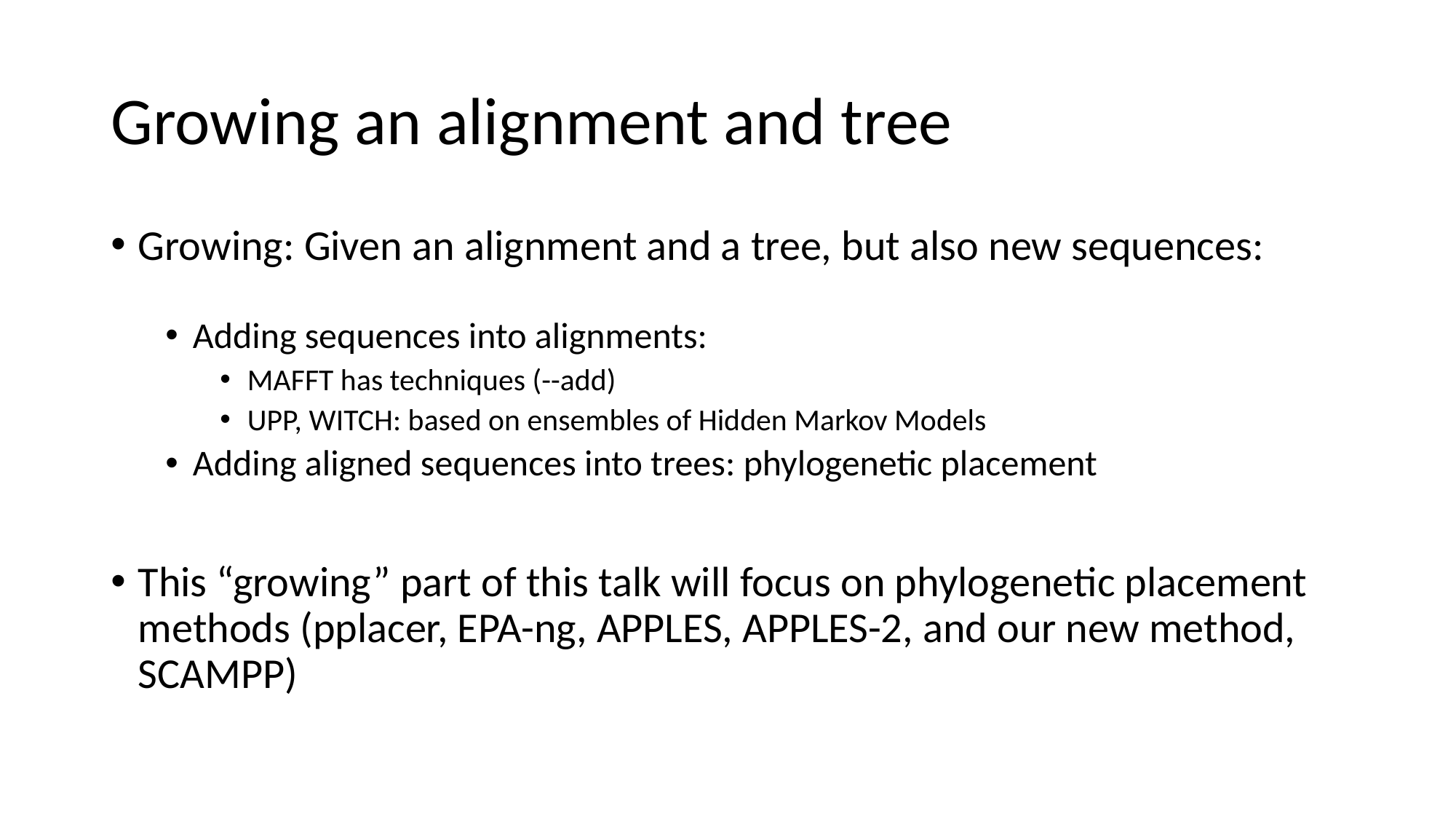

# Growing an alignment and tree
Growing: Given an alignment and a tree, but also new sequences:

Adding sequences into alignments:
MAFFT has techniques (--add)
UPP, WITCH: based on ensembles of Hidden Markov Models
Adding aligned sequences into trees: phylogenetic placement

This “growing” part of this talk will focus on phylogenetic placement methods (pplacer, EPA-ng, APPLES, APPLES-2, and our new method, SCAMPP)